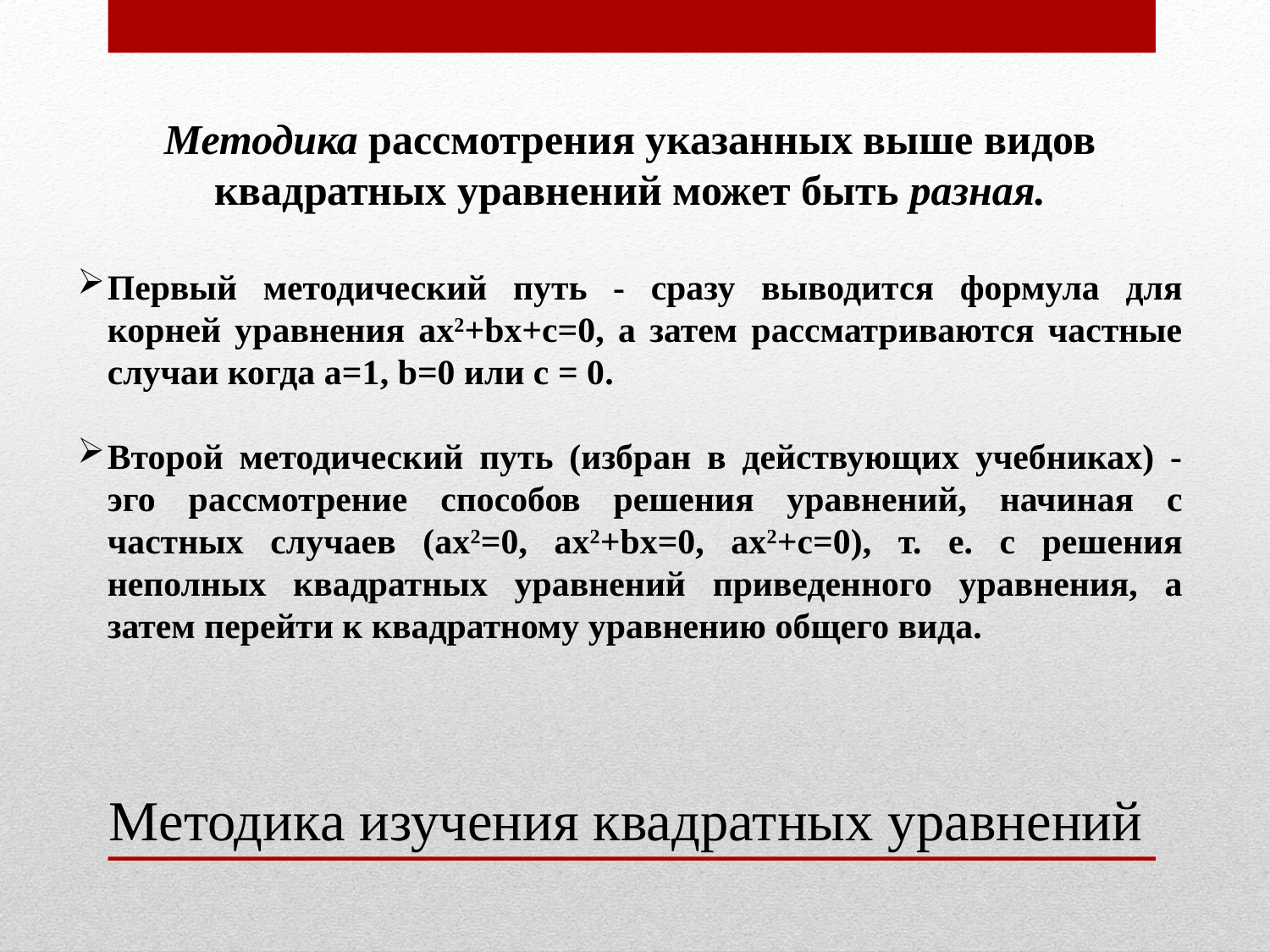

Методика рассмотрения указанных выше видов квадратных уравнений может быть разная.

Первый методический путь - сразу выводится формула для корней уравнения ах2+bх+с=0, а затем рассматриваются частные случаи когда а=1, b=0 или с = 0.

Второй методический путь (избран в действующих учебниках) - эго рассмотрение способов решения уравнений, начиная с частных случаев (ах2=0, ах2+bх=0, ах2+c=0), т. е. с решения неполных квадратных уравнений приведенного уравнения, а затем перейти к квадратному уравнению общего вида.
 Методика изучения квадратных уравнений